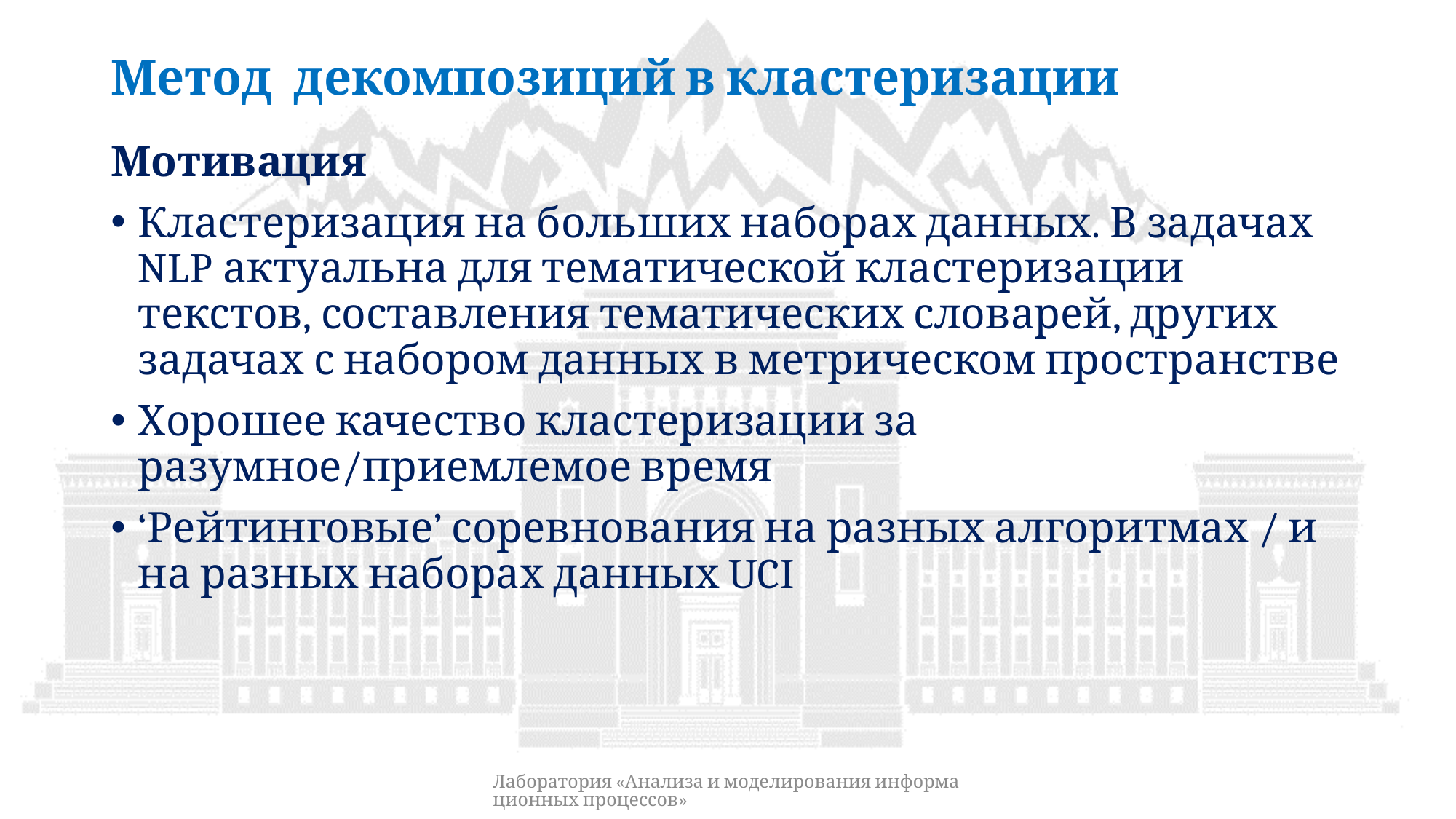

# Метод  декомпозиций в кластеризации
Мотивация
Кластеризация на больших наборах данных. В задачах NLP актуальна для тематической кластеризации текстов, составления тематических словарей, других задачах с набором данных в метрическом пространстве
Хорошее качество кластеризации за разумное/приемлемое время
‘Рейтинговые’ соревнования на разных алгоритмах / и на разных наборах данных UCI
Лаборатория «Анализа и моделирования информационных процессов»